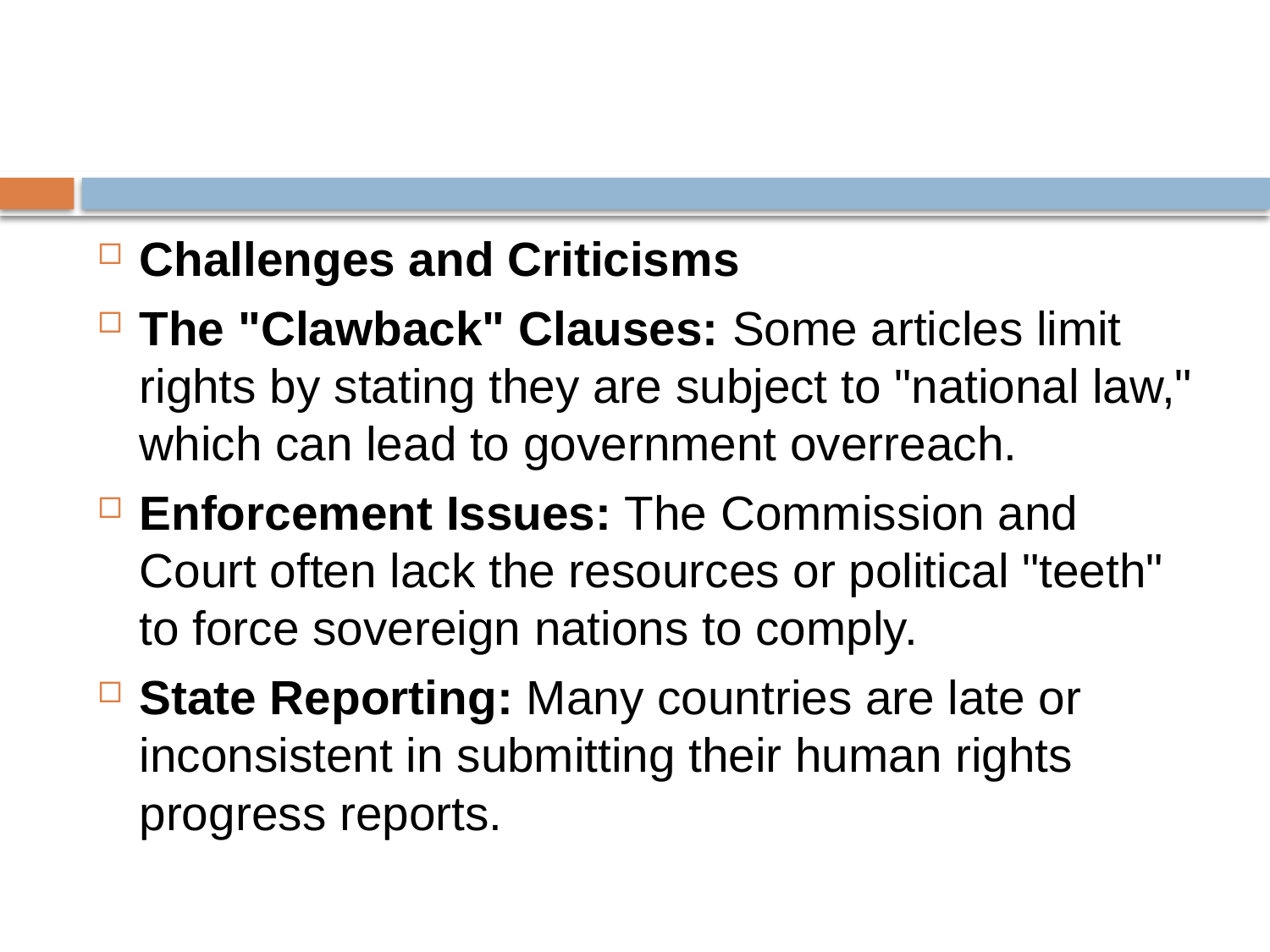

#
Challenges and Criticisms
The "Clawback" Clauses: Some articles limit rights by stating they are subject to "national law," which can lead to government overreach.
Enforcement Issues: The Commission and Court often lack the resources or political "teeth" to force sovereign nations to comply.
State Reporting: Many countries are late or inconsistent in submitting their human rights progress reports.